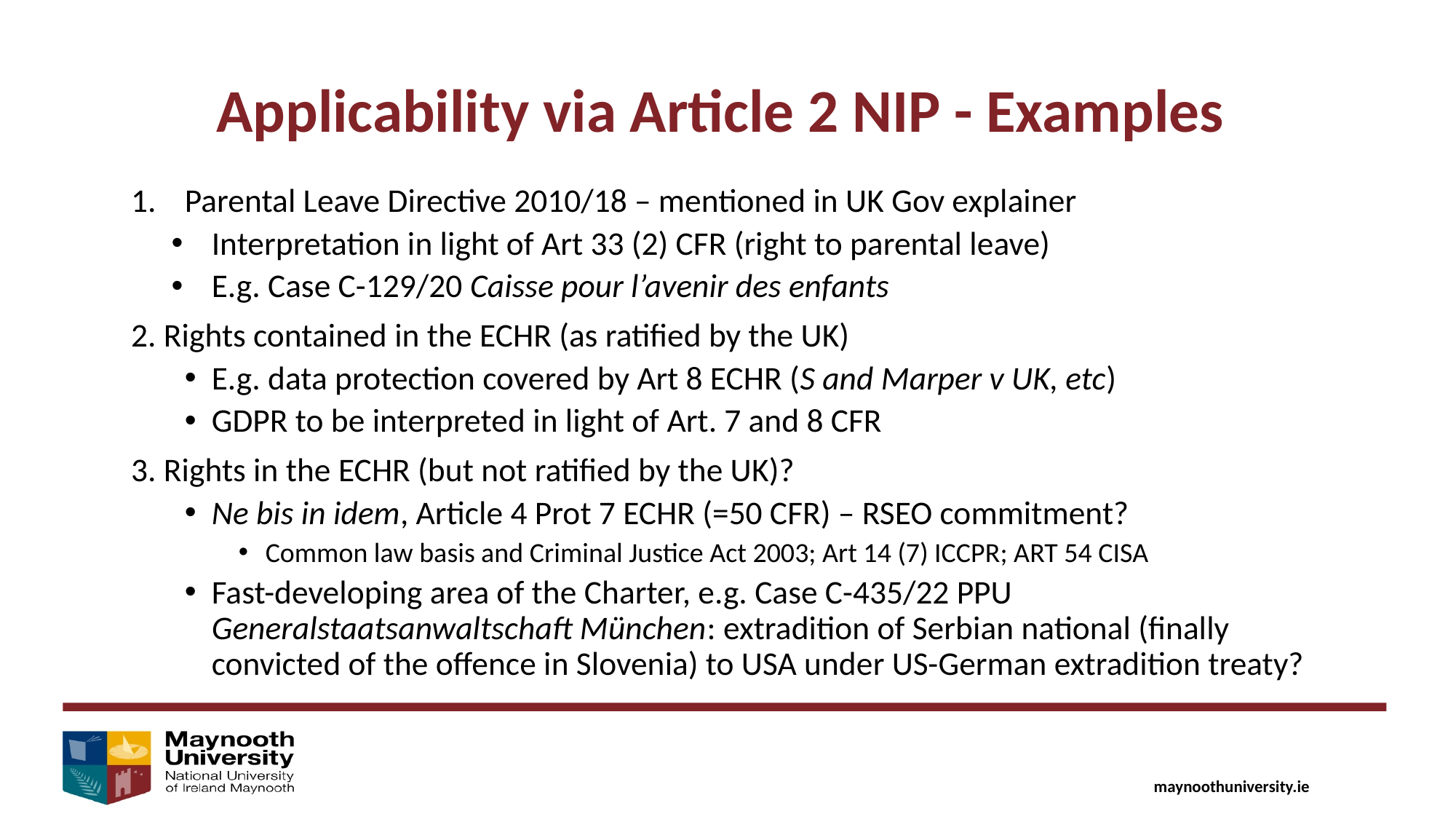

Applicability via Article 2 NIP - Examples
Parental Leave Directive 2010/18 – mentioned in UK Gov explainer
Interpretation in light of Art 33 (2) CFR (right to parental leave)
E.g. Case C-129/20 Caisse pour l’avenir des enfants
2. Rights contained in the ECHR (as ratified by the UK)
E.g. data protection covered by Art 8 ECHR (S and Marper v UK, etc)
GDPR to be interpreted in light of Art. 7 and 8 CFR
3. Rights in the ECHR (but not ratified by the UK)?
Ne bis in idem, Article 4 Prot 7 ECHR (=50 CFR) – RSEO commitment?
Common law basis and Criminal Justice Act 2003; Art 14 (7) ICCPR; ART 54 CISA
Fast-developing area of the Charter, e.g. Case C-435/22 PPU Generalstaatsanwaltschaft München: extradition of Serbian national (finally convicted of the offence in Slovenia) to USA under US-German extradition treaty?